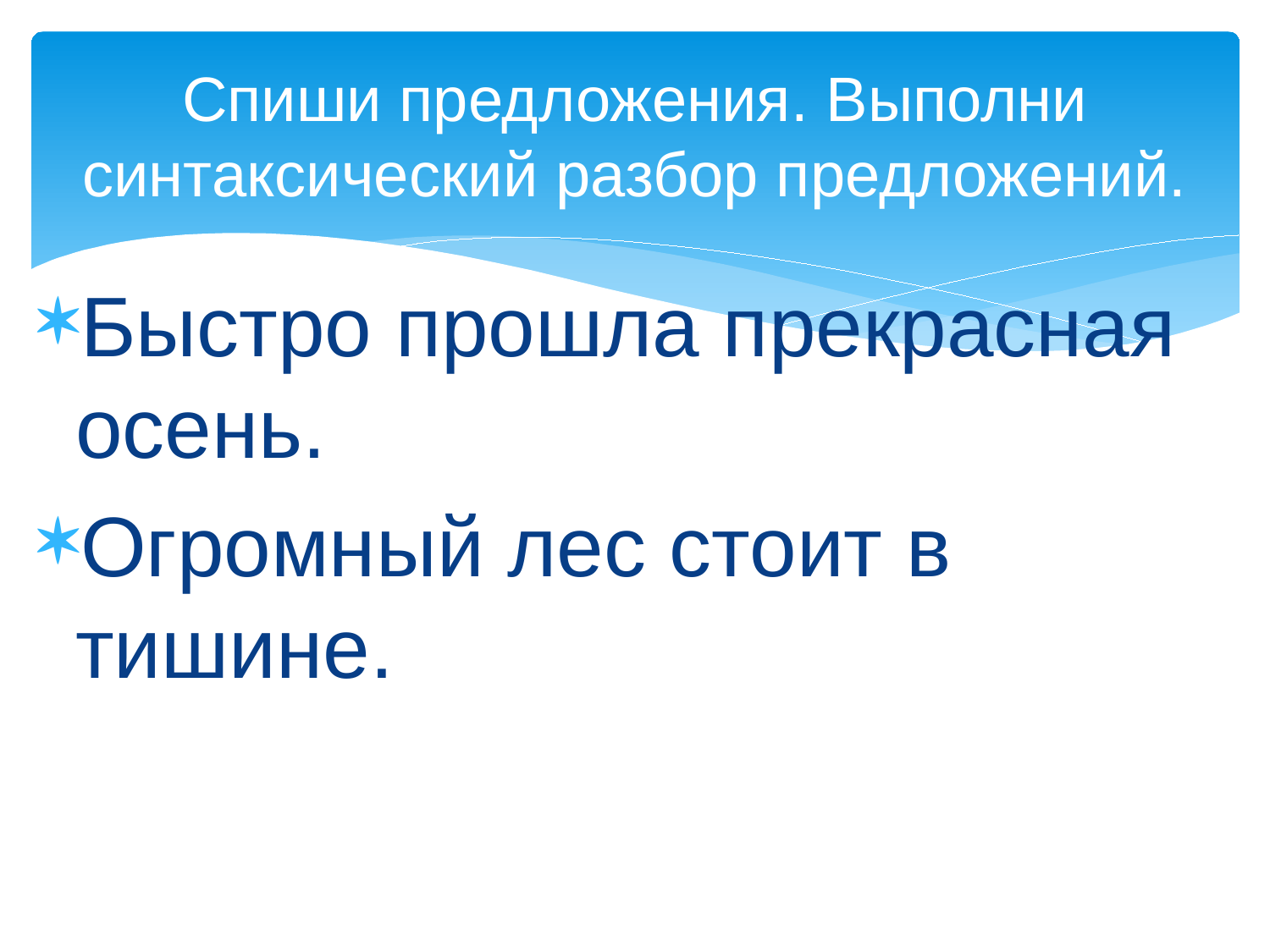

# Спиши предложения. Выполни синтаксический разбор предложений.
Быстро прошла прекрасная осень.
Огромный лес стоит в тишине.